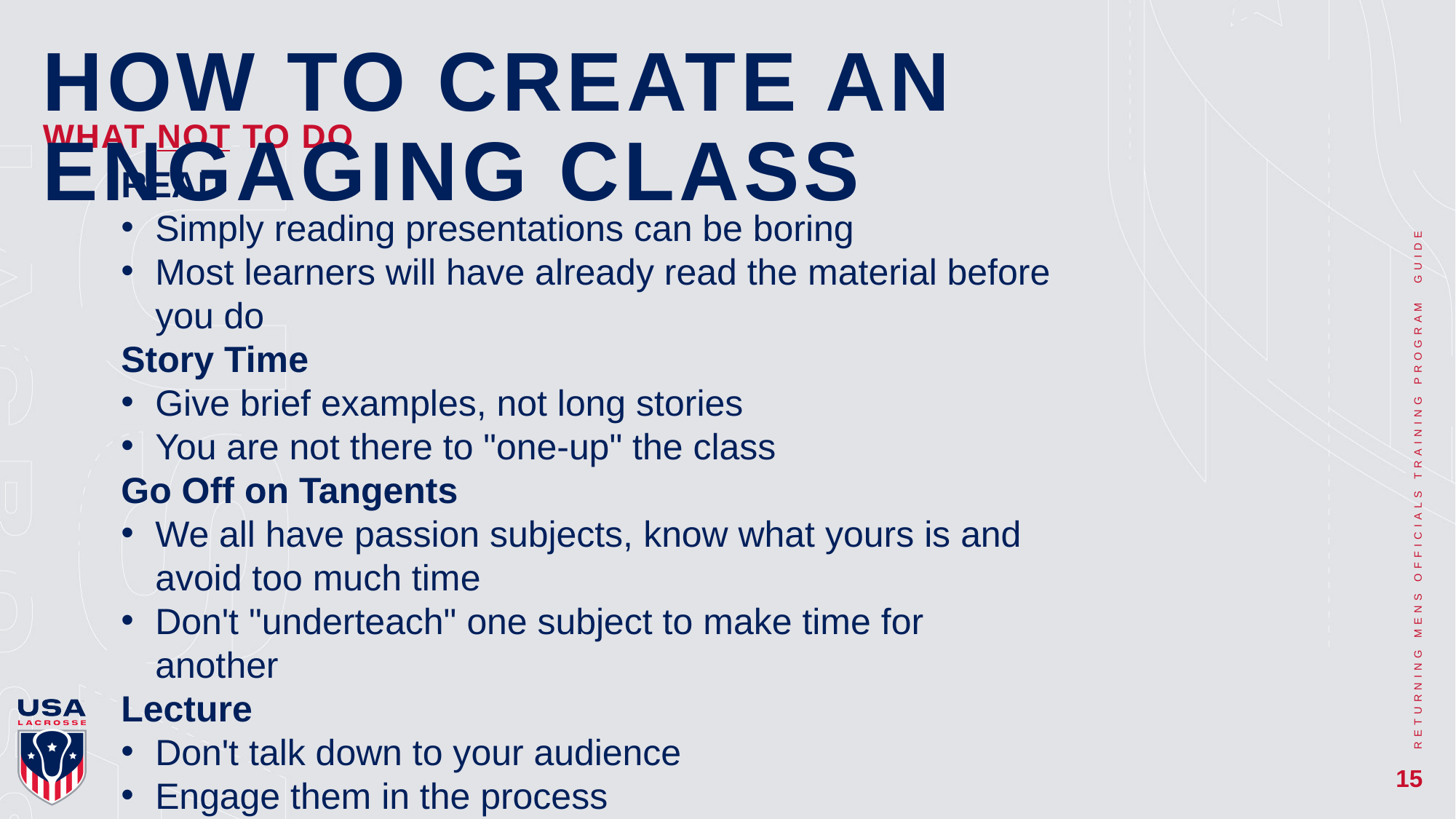

# HOW TO CREATE AN ENGAGING CLASS
WHAT NOT TO DO
READ
Simply reading presentations can be boring
Most learners will have already read the material before you do
Story Time
Give brief examples, not long stories
You are not there to "one-up" the class
Go Off on Tangents
We all have passion subjects, know what yours is and avoid too much time
Don't "underteach" one subject to make time for another
Lecture
Don't talk down to your audience
Engage them in the process
RETURNING MENS OFFICIALS TRAINING PROGRAM  GUIDE
15